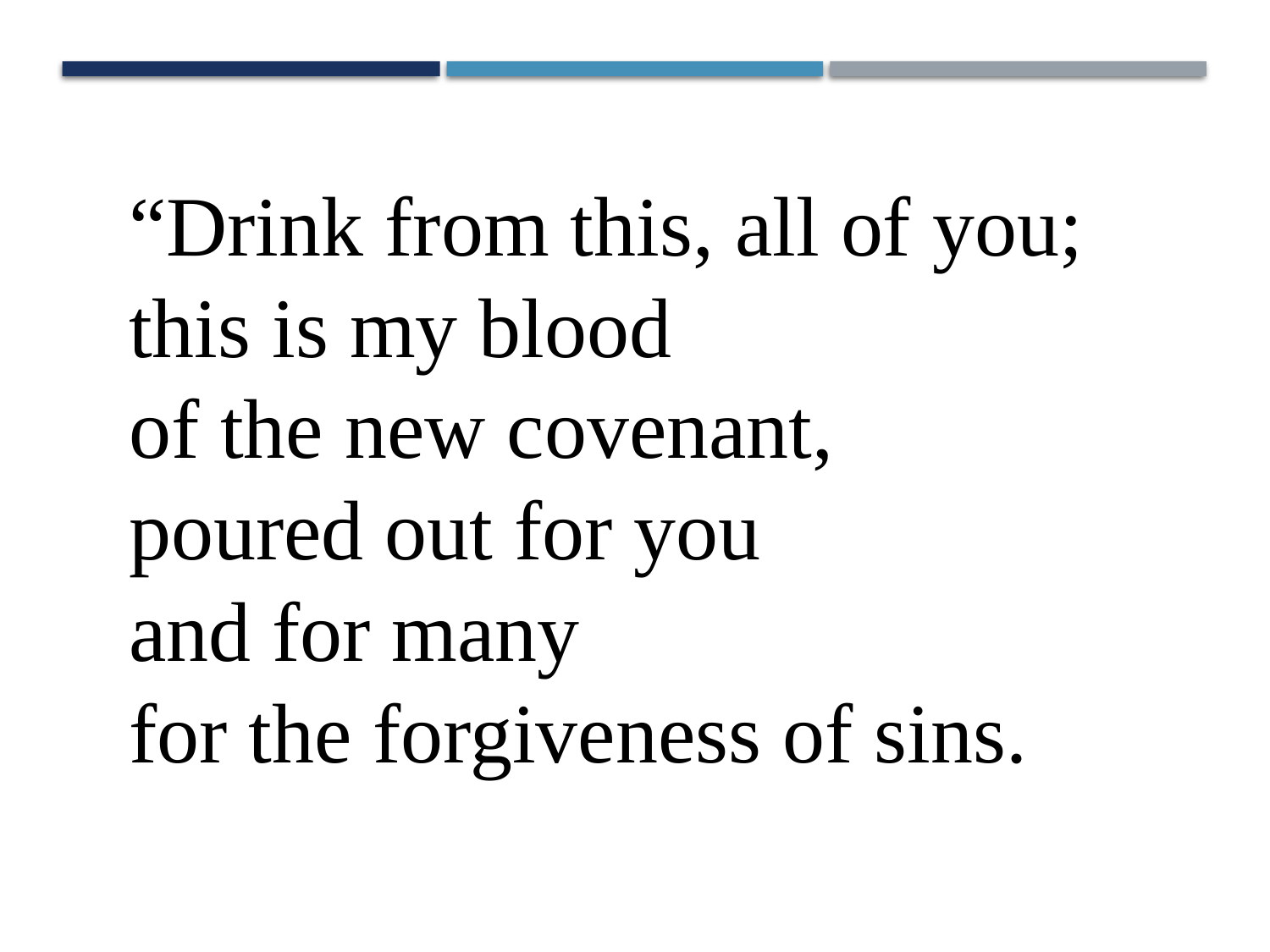

“Drink from this, all of you;
   this is my blood
   of the new covenant,
   poured out for you
   and for many
   for the forgiveness of sins.